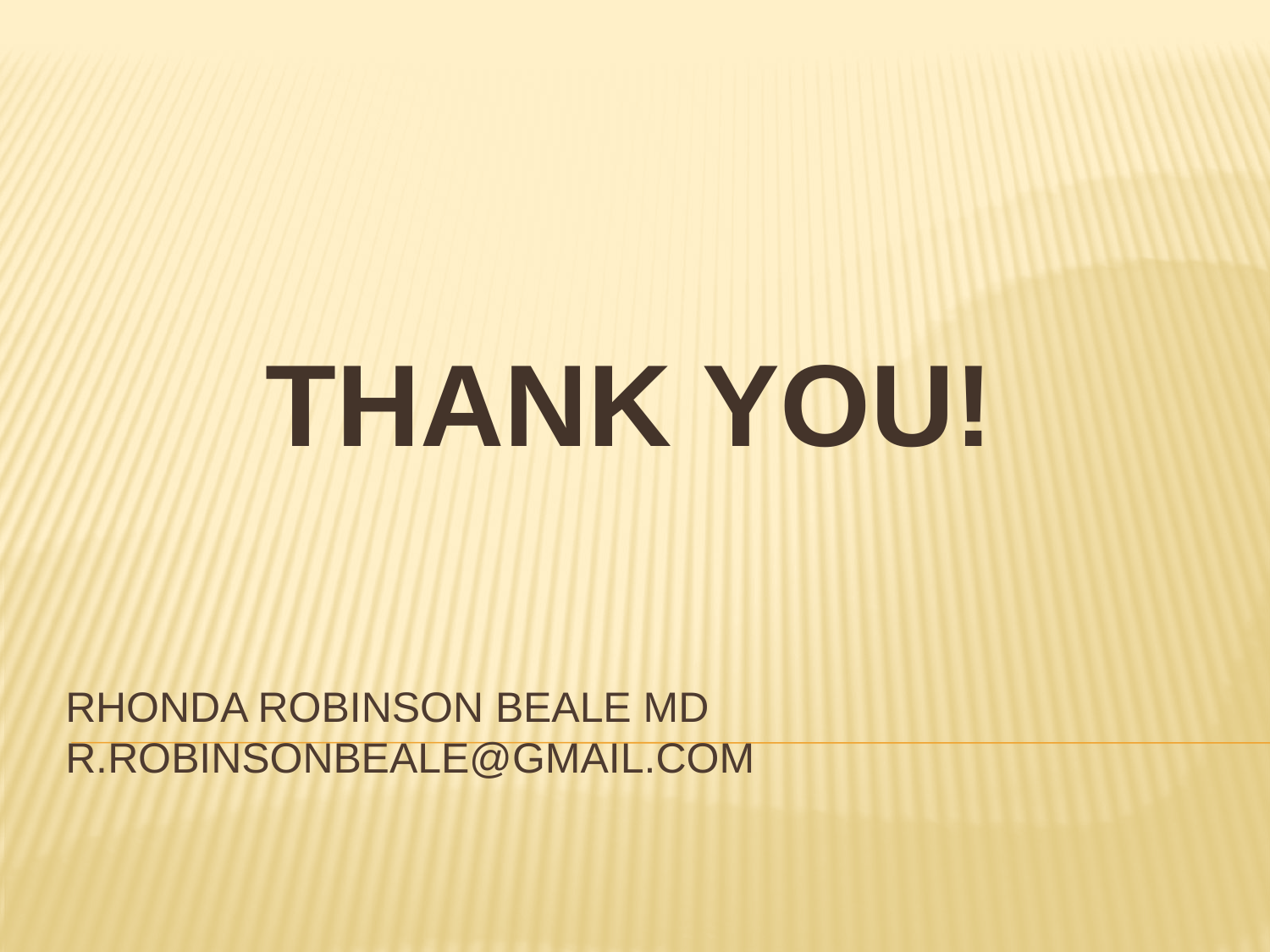

THANK YOU!
# Rhonda Robinson Beale MD r.robinsonbeale@gmail.com